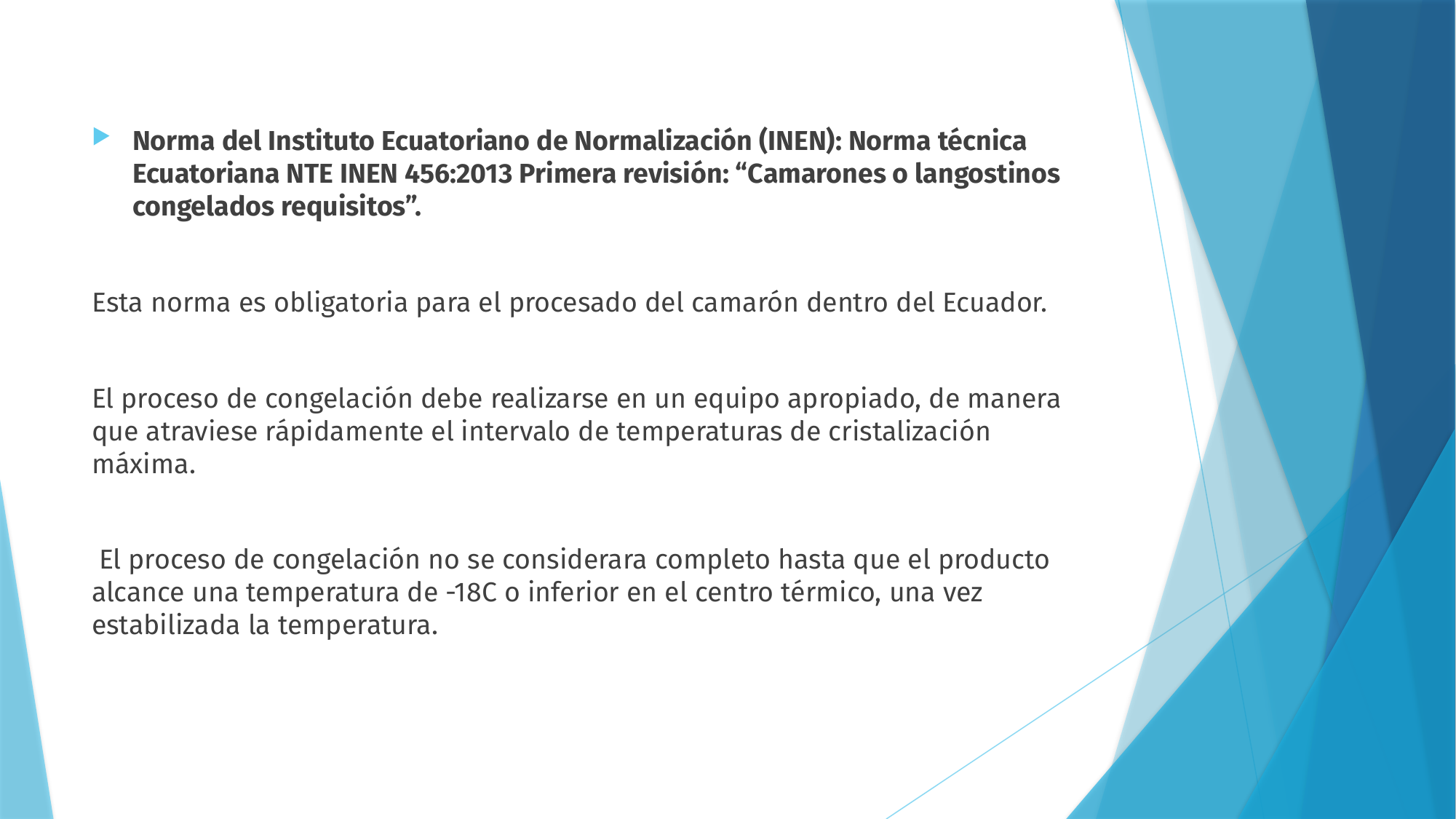

Norma del Instituto Ecuatoriano de Normalización (INEN): Norma técnica Ecuatoriana NTE INEN 456:2013 Primera revisión: “Camarones o langostinos congelados requisitos”.

Esta norma es obligatoria para el procesado del camarón dentro del Ecuador.

El proceso de congelación debe realizarse en un equipo apropiado, de manera que atraviese rápidamente el intervalo de temperaturas de cristalización máxima.

 El proceso de congelación no se considerara completo hasta que el producto alcance una temperatura de -18C o inferior en el centro térmico, una vez estabilizada la temperatura.